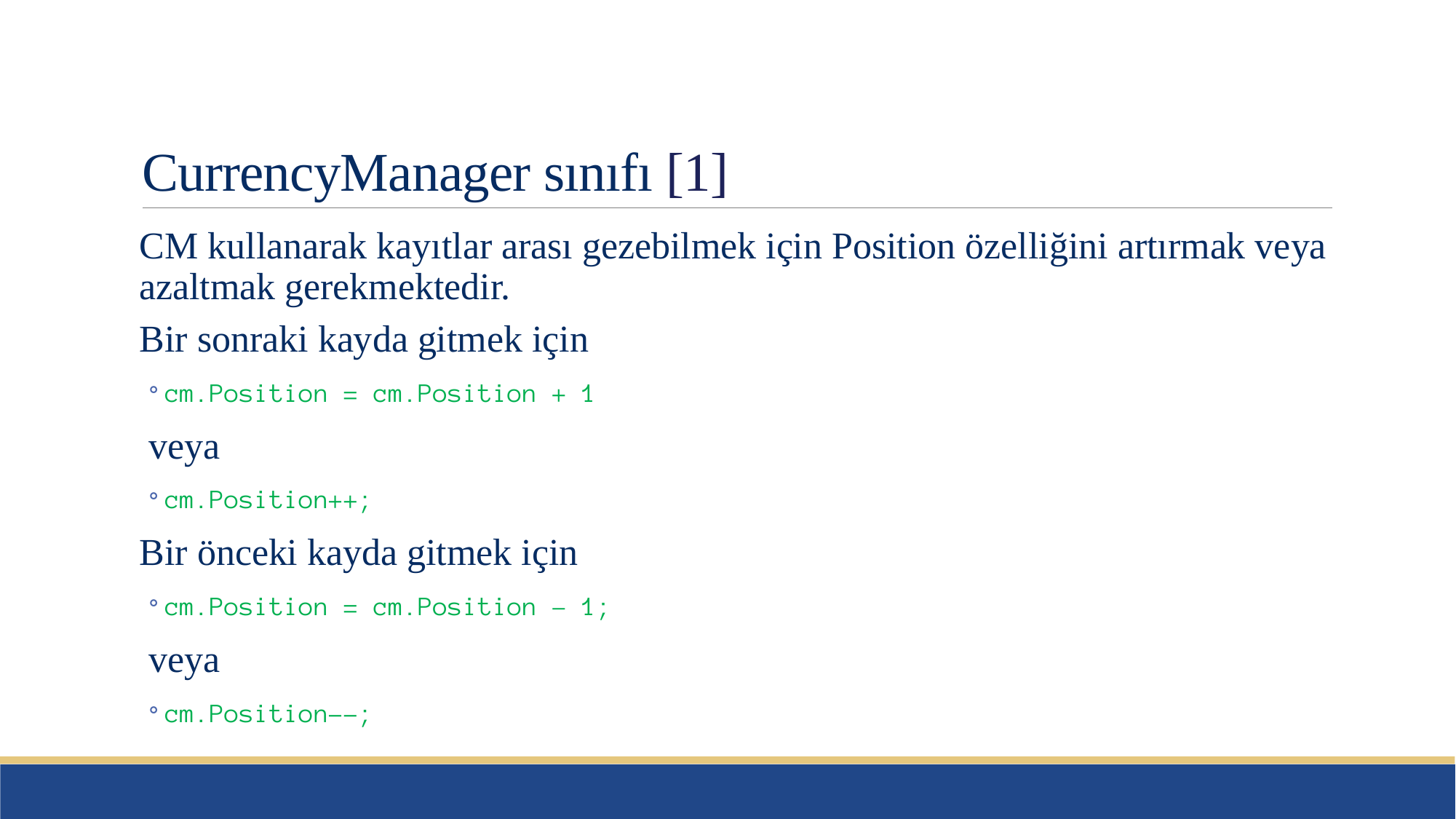

# CurrencyManager sınıfı [1]
CM kullanarak kayıtlar arası gezebilmek için Position özelliğini artırmak veya azaltmak gerekmektedir.
Bir sonraki kayda gitmek için
cm.Position = cm.Position + 1
veya
cm.Position++;
Bir önceki kayda gitmek için
cm.Position = cm.Position – 1;
veya
cm.Position--;